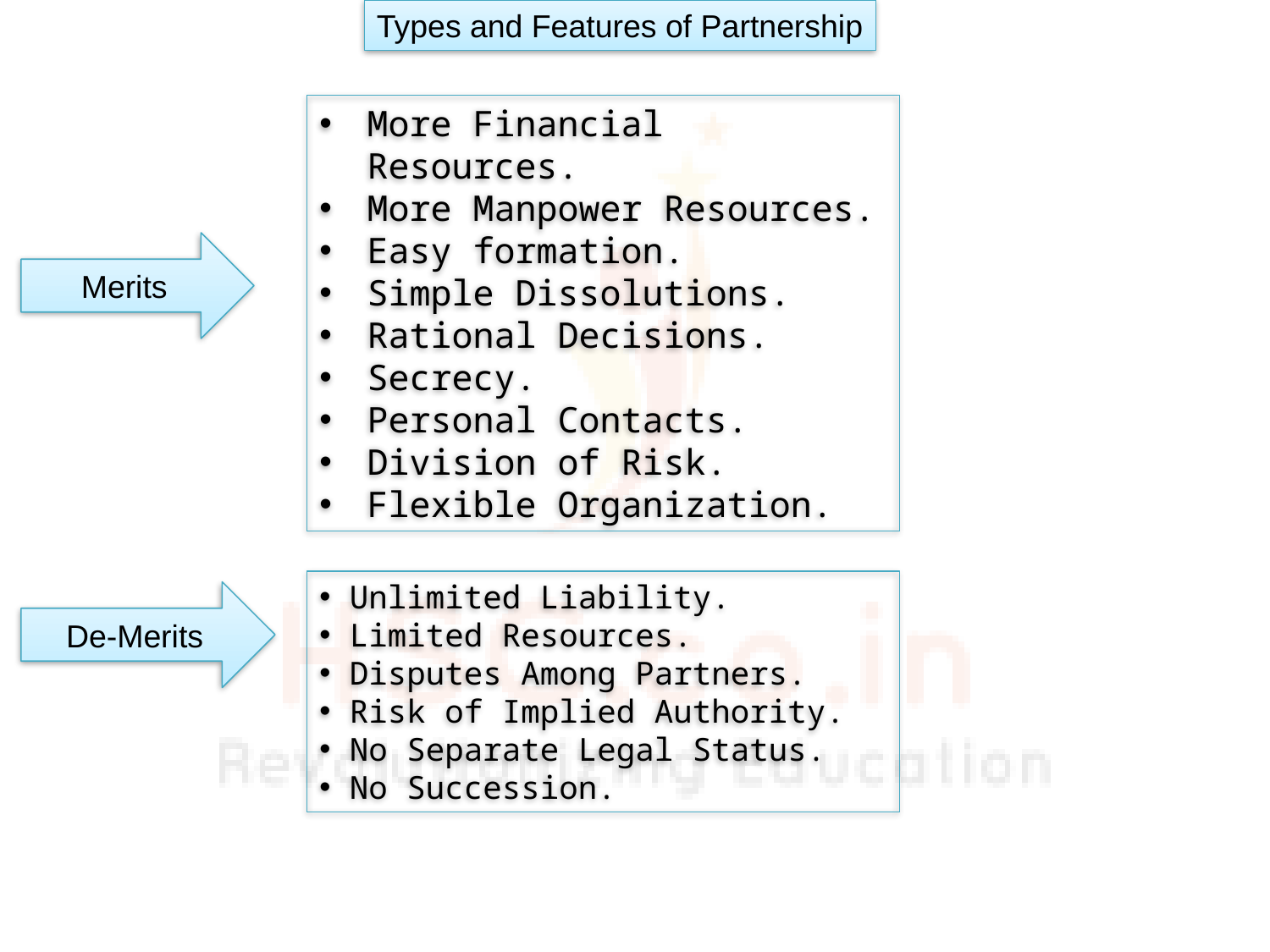

Types and Features of Partnership
More Financial Resources.
More Manpower Resources.
Easy formation.
Simple Dissolutions.
Rational Decisions.
Secrecy.
Personal Contacts.
Division of Risk.
Flexible Organization.
Merits
 Unlimited Liability.
 Limited Resources.
 Disputes Among Partners.
 Risk of Implied Authority.
 No Separate Legal Status.
 No Succession.
De-Merits